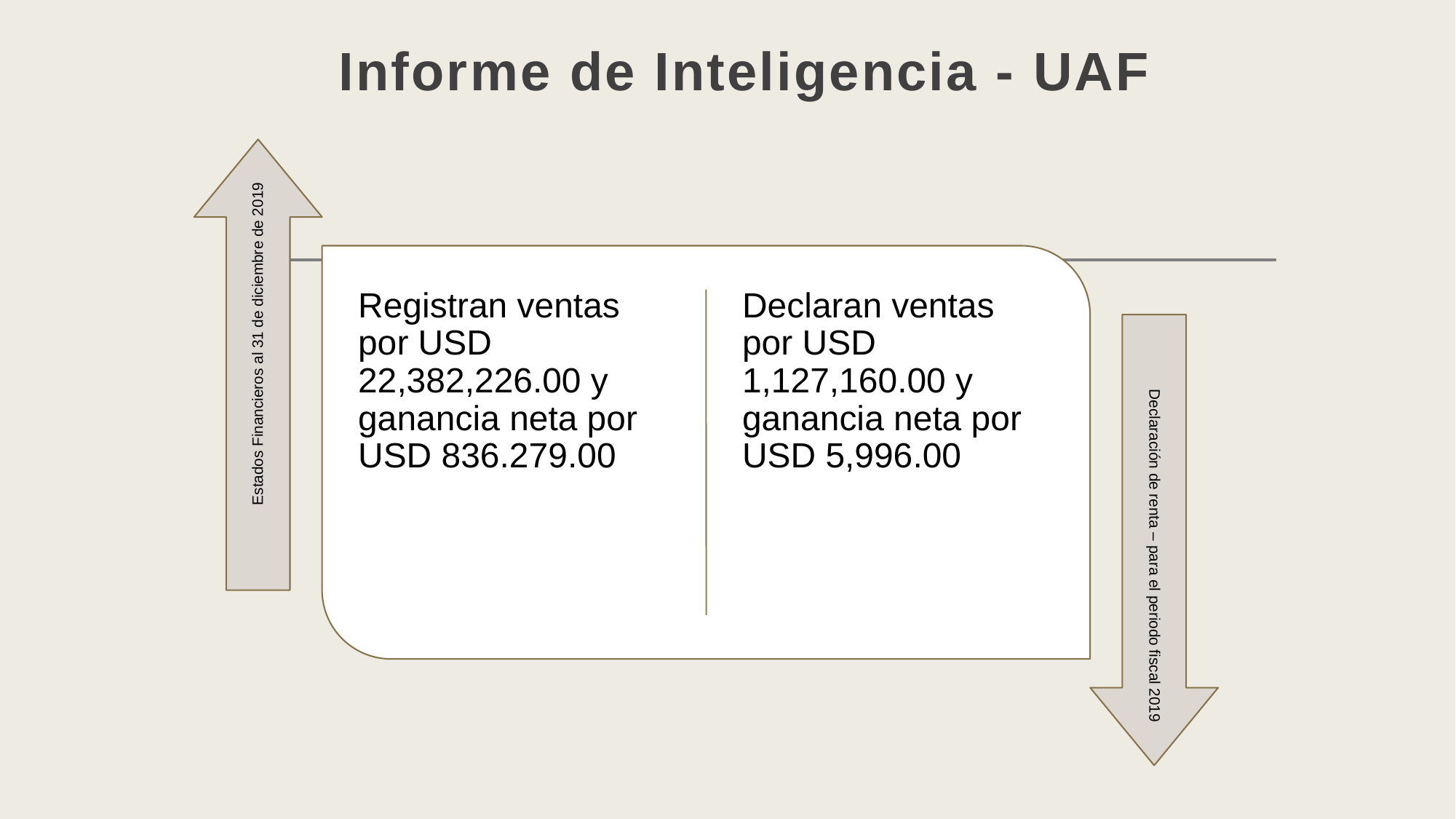

Informe de Inteligencia - UAF
Registran ventas por USD 22,382,226.00 y ganancia neta por USD 836.279.00
Declaran ventas por USD 1,127,160.00 y ganancia neta por USD 5,996.00
Estados Financieros al 31 de diciembre de 2019
Declaración de renta – para el periodo fiscal 2019